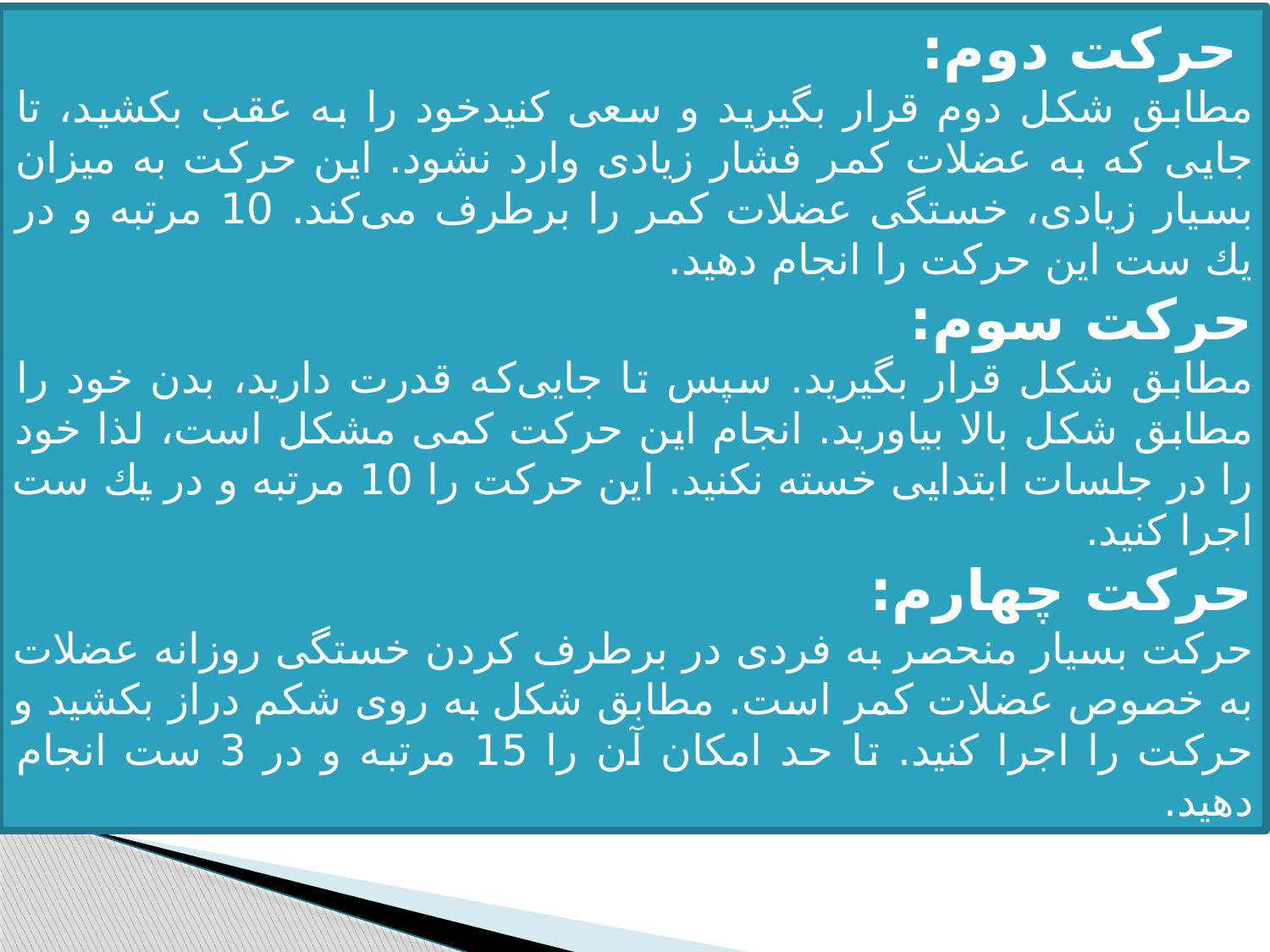

حركت دوم:
مطابق شكل دوم قرار بگیرید و سعی كنیدخود را به عقب بكشید، تا جایی كه به عضلات كمر فشار زیادی وارد نشود. این حركت به میزان بسیار زیادی، خستگی عضلات كمر را برطرف می‌كند. 10 مرتبه و در یك ست این حركت را انجام دهید.
حركت سوم:
مطابق شكل قرار بگیرید. سپس تا جایی‌كه قدرت دارید، بدن خود را مطابق شكل بالا بیاورید. انجام این حركت كمی مشكل است، لذا خود را در جلسات ابتدایی خسته نكنید. این حركت را 10 مرتبه و در یك ست اجرا كنید.
حركت چهارم:
حركت بسیار منحصر به فردی در برطرف كردن خستگی روزانه عضلات به خصوص عضلات كمر است. مطابق شكل به روی شکم دراز بکشید و حركت را اجرا كنید. تا حد امكان آن را 15 مرتبه و در 3 ست انجام دهید.